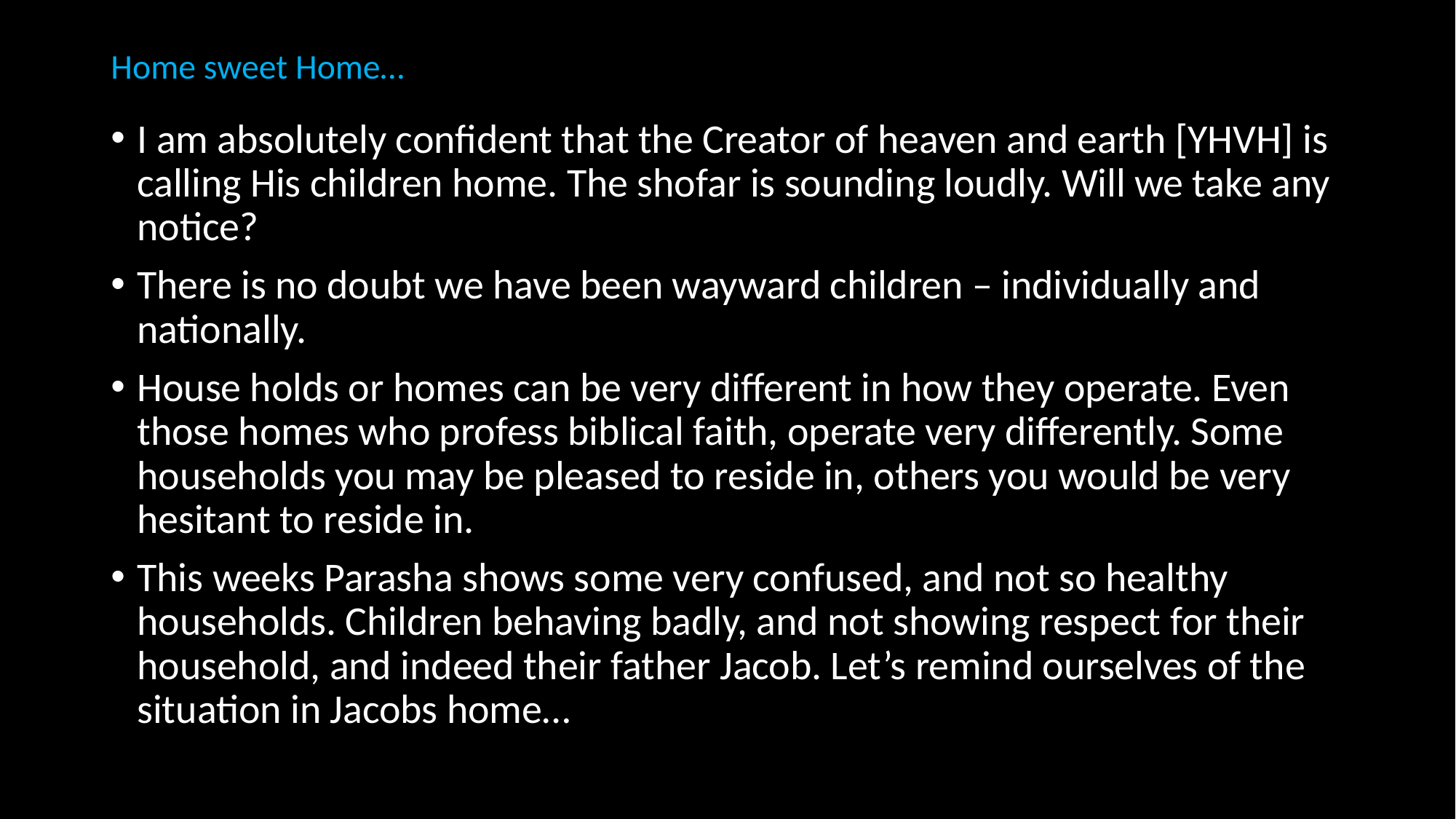

# Home sweet Home…
I am absolutely confident that the Creator of heaven and earth [YHVH] is calling His children home. The shofar is sounding loudly. Will we take any notice?
There is no doubt we have been wayward children – individually and nationally.
House holds or homes can be very different in how they operate. Even those homes who profess biblical faith, operate very differently. Some households you may be pleased to reside in, others you would be very hesitant to reside in.
This weeks Parasha shows some very confused, and not so healthy households. Children behaving badly, and not showing respect for their household, and indeed their father Jacob. Let’s remind ourselves of the situation in Jacobs home…